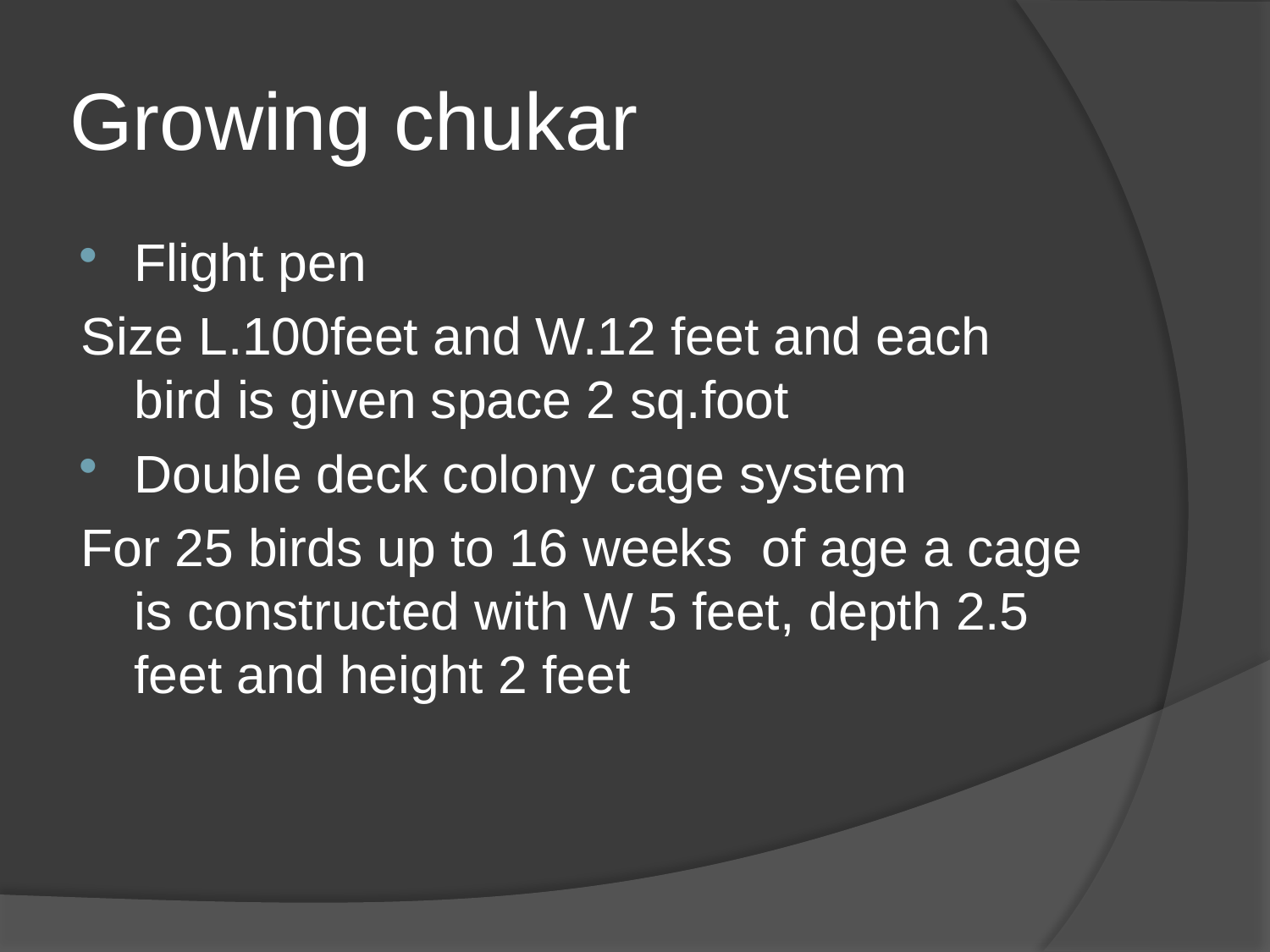

# Growing chukar
Flight pen
Size L.100feet and W.12 feet and each bird is given space 2 sq.foot
Double deck colony cage system
For 25 birds up to 16 weeks  of age a cage is constructed with W 5 feet, depth 2.5 feet and height 2 feet